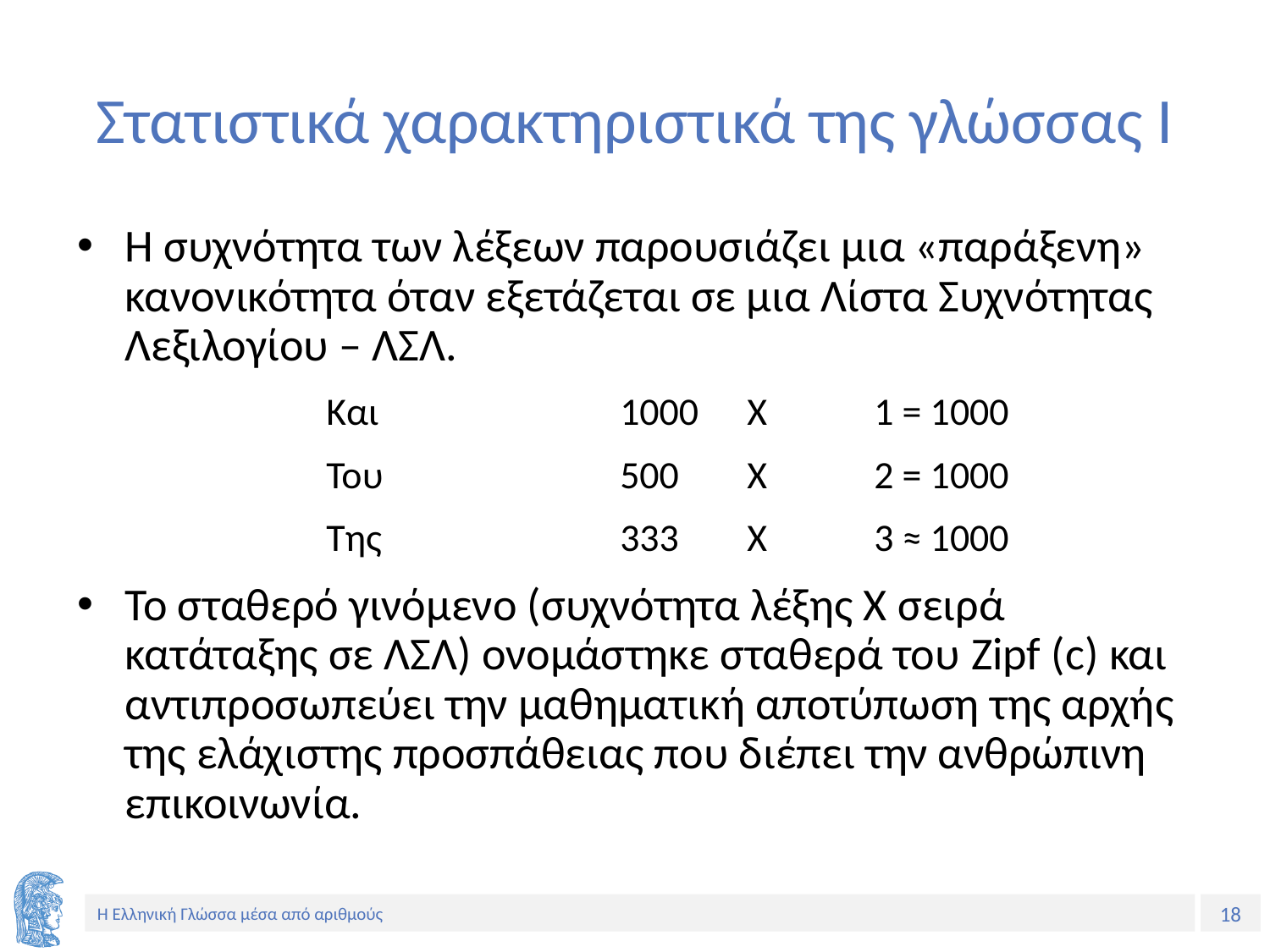

# Στατιστικά χαρακτηριστικά της γλώσσας Ι
Η συχνότητα των λέξεων παρουσιάζει μια «παράξενη» κανονικότητα όταν εξετάζεται σε μια Λίστα Συχνότητας Λεξιλογίου – ΛΣΛ.
Και		1000	Χ	1 = 1000
Του		500	Χ	2 = 1000
Της		333	Χ	3 ≈ 1000
Το σταθερό γινόμενο (συχνότητα λέξης Χ σειρά κατάταξης σε ΛΣΛ) ονομάστηκε σταθερά του Zipf (c) και αντιπροσωπεύει την μαθηματική αποτύπωση της αρχής της ελάχιστης προσπάθειας που διέπει την ανθρώπινη επικοινωνία.